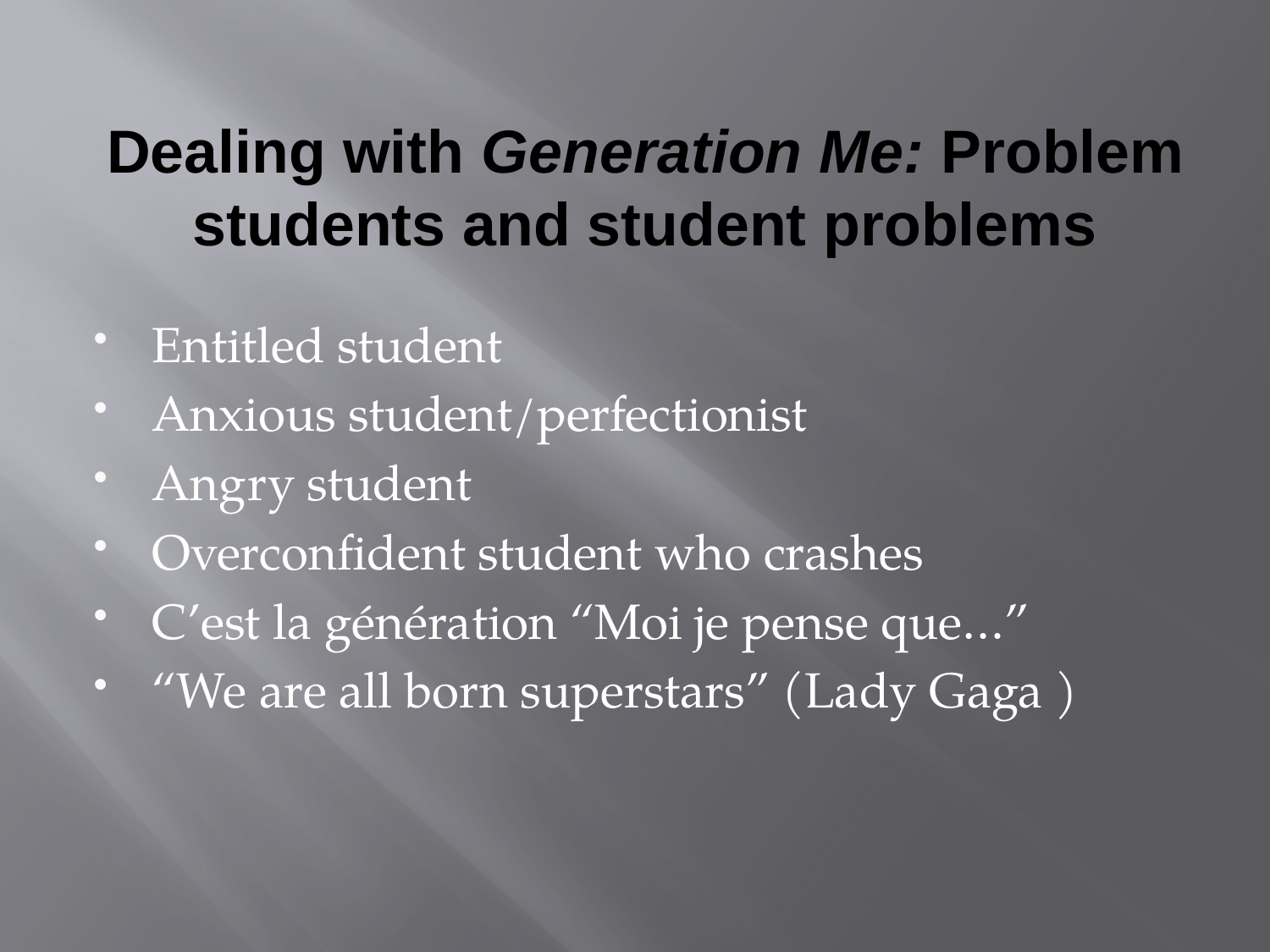

# Dealing with Generation Me: Problem students and student problems
Entitled student
Anxious student/perfectionist
Angry student
Overconfident student who crashes
C’est la génération “Moi je pense que…”
“We are all born superstars” (Lady Gaga )